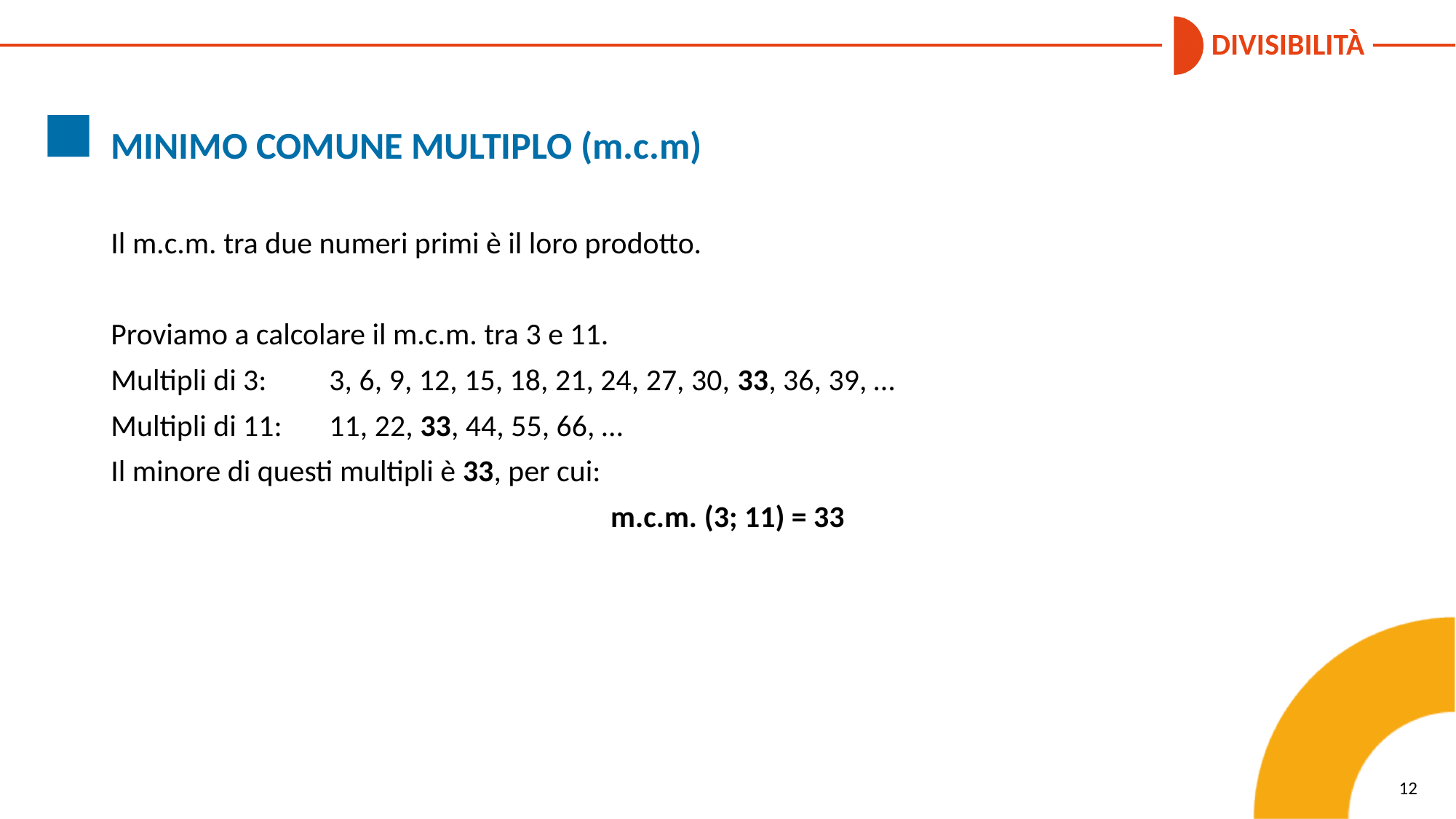

MINIMO COMUNE MULTIPLO (m.c.m)
Il m.c.m. tra due numeri primi è il loro prodotto.

Proviamo a calcolare il m.c.m. tra 3 e 11.
Multipli di 3:	3, 6, 9, 12, 15, 18, 21, 24, 27, 30, 33, 36, 39, …
Multipli di 11:	11, 22, 33, 44, 55, 66, …
Il minore di questi multipli è 33, per cui:
m.c.m. (3; 11) = 33